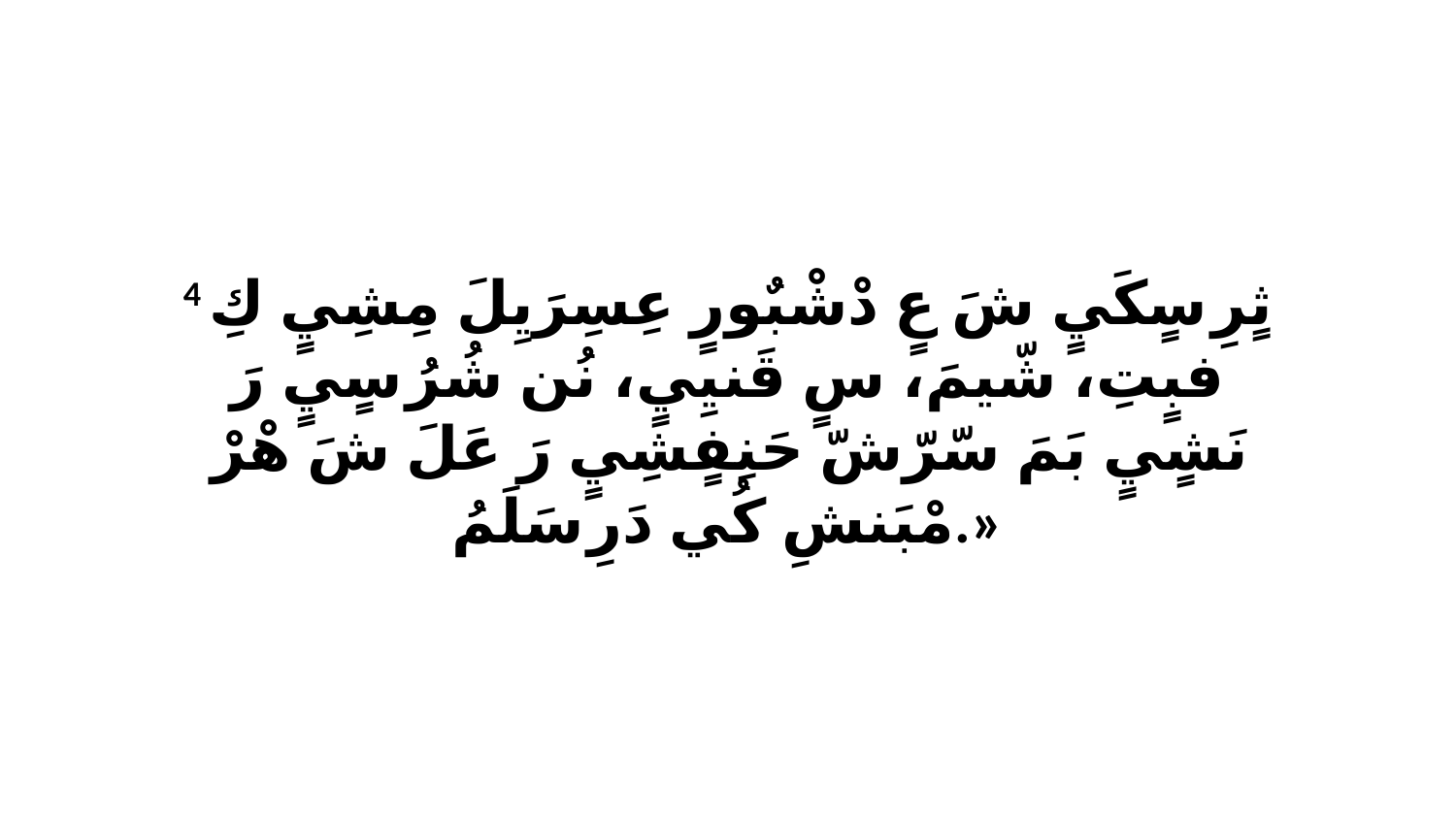

4 ثٍرِ سٍكَيٍ شَ عٍ دْشْبٌورٍ عِسِرَيِلَ مِشِيٍ كِ فبٍتِ، شّيمَ، سٍ قَنيِيٍ، نُن شُرُ سٍيٍ رَ نَشٍيٍ بَمَ سّرّشّ حَنِفٍشِيٍ رَ عَلَ شَ هْرْ مْبَنشِ كُي دَرِ سَلَمُ.»